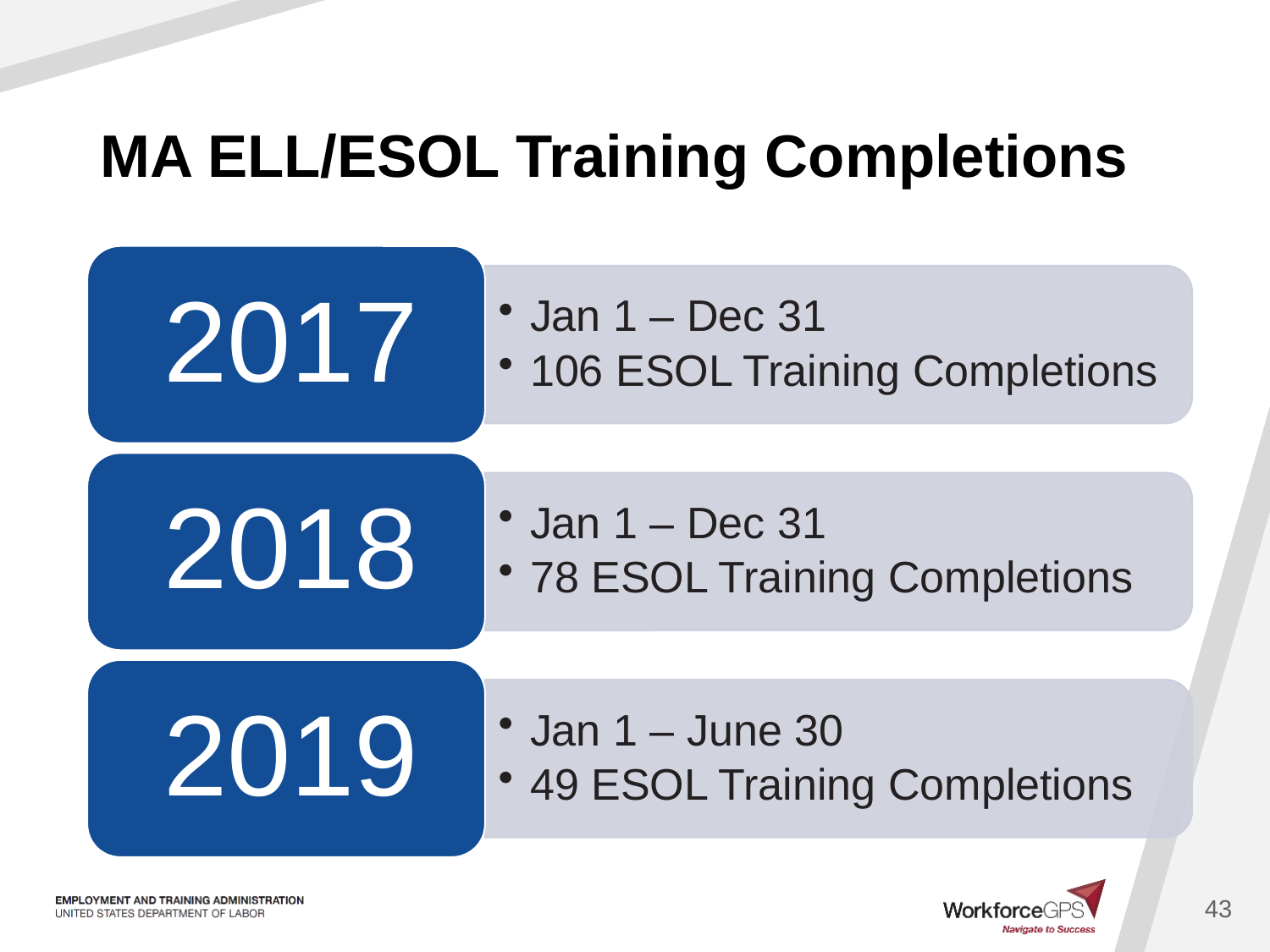

# MA ELL/ESOL Training Completions
Jan 1 – Dec 31
106 ESOL Training Completions
2017
Jan 1 – Dec 31
78 ESOL Training Completions
2018
Jan 1 – June 30
49 ESOL Training Completions
2019
43